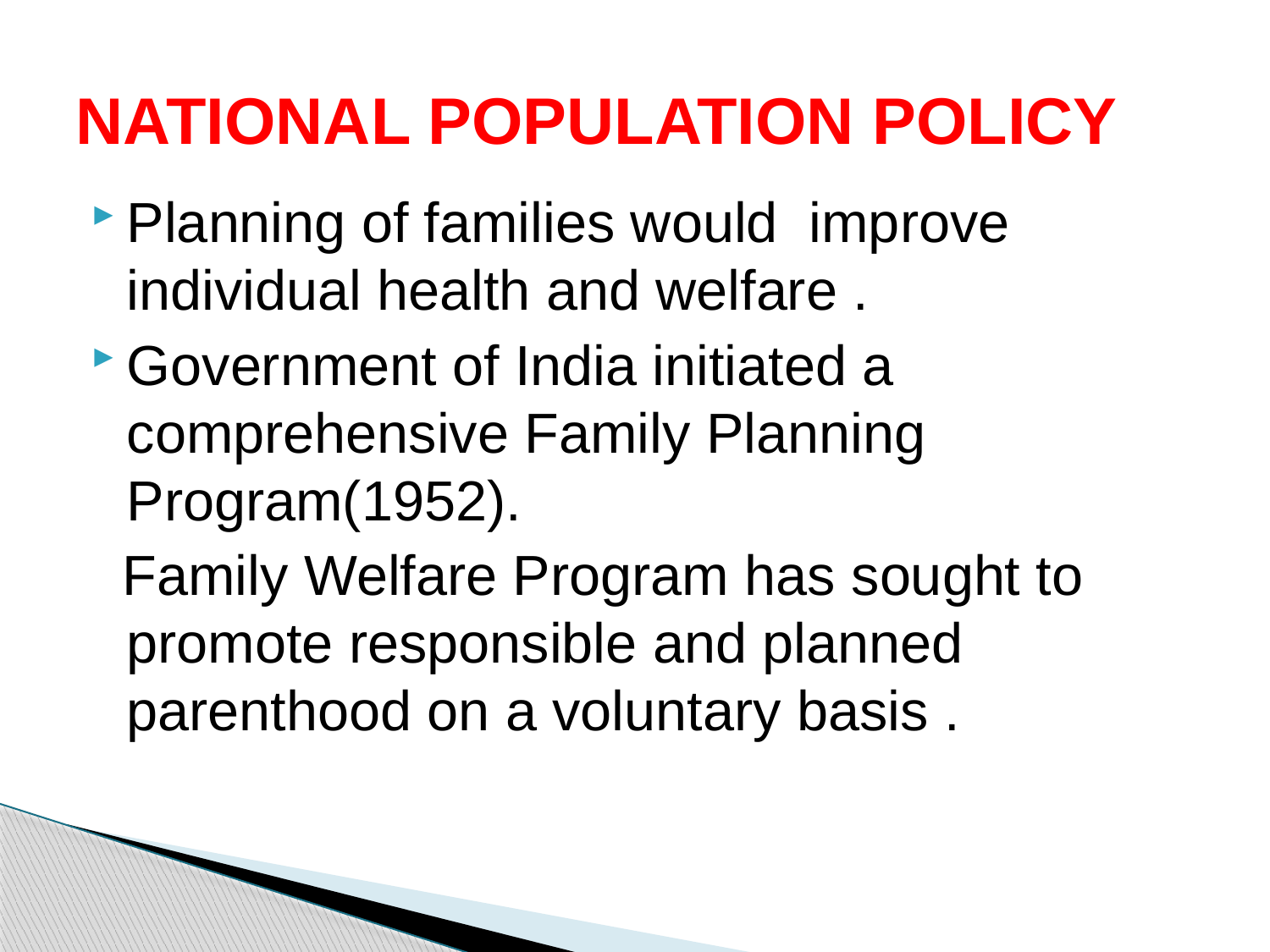

# NATIONAL POPULATION POLICY
Planning of families would  improve individual health and welfare .
Government of India initiated a comprehensive Family Planning Program(1952).
  Family Welfare Program has sought to promote responsible and planned parenthood on a voluntary basis .